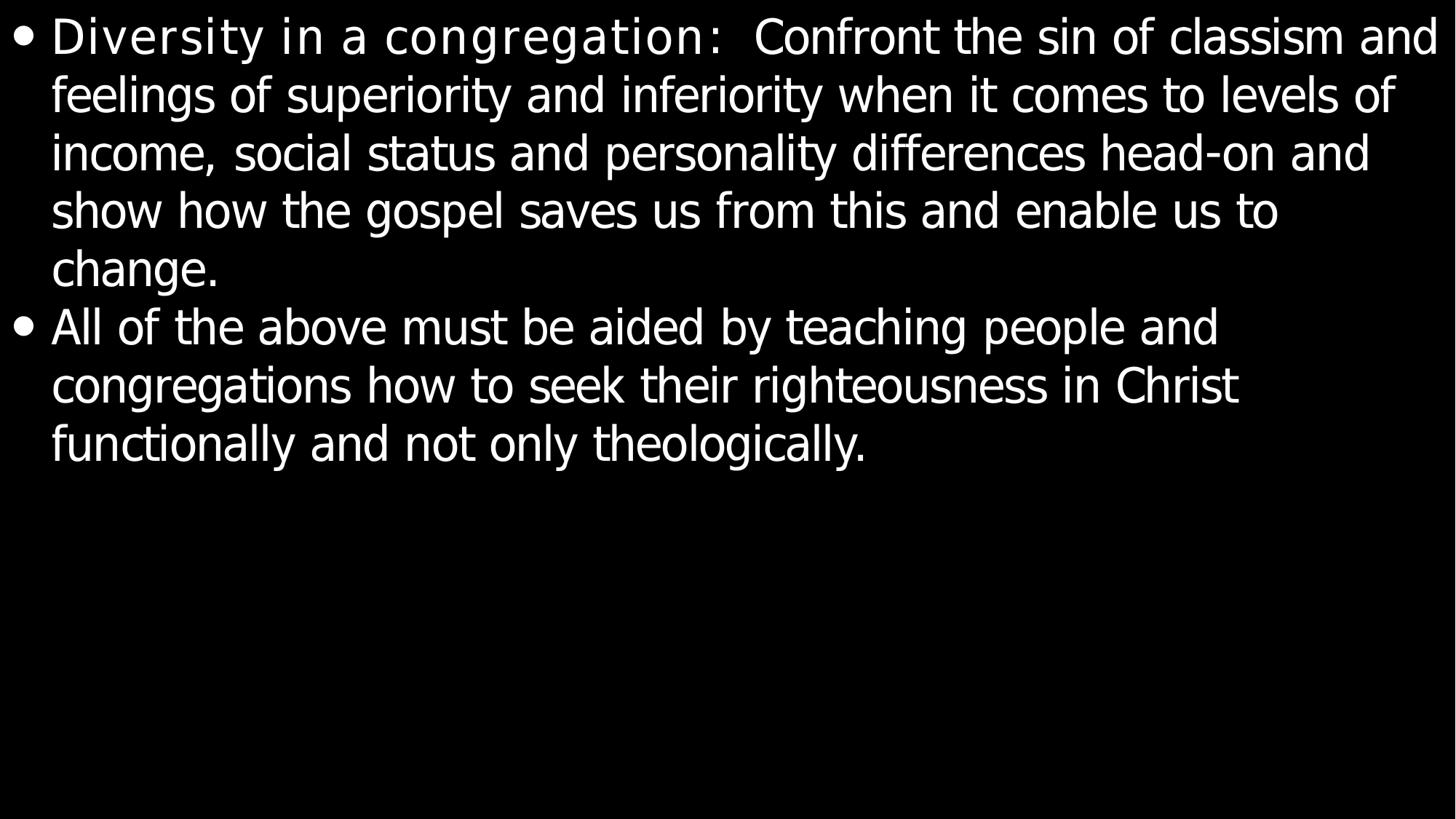

Diversity in a congregation:  Confront the sin of classism and feelings of superiority and inferiority when it comes to levels of income, social status and personality differences head-on and show how the gospel saves us from this and enable us to change.
All of the above must be aided by teaching people and congregations how to seek their righteousness in Christ functionally and not only theologically.